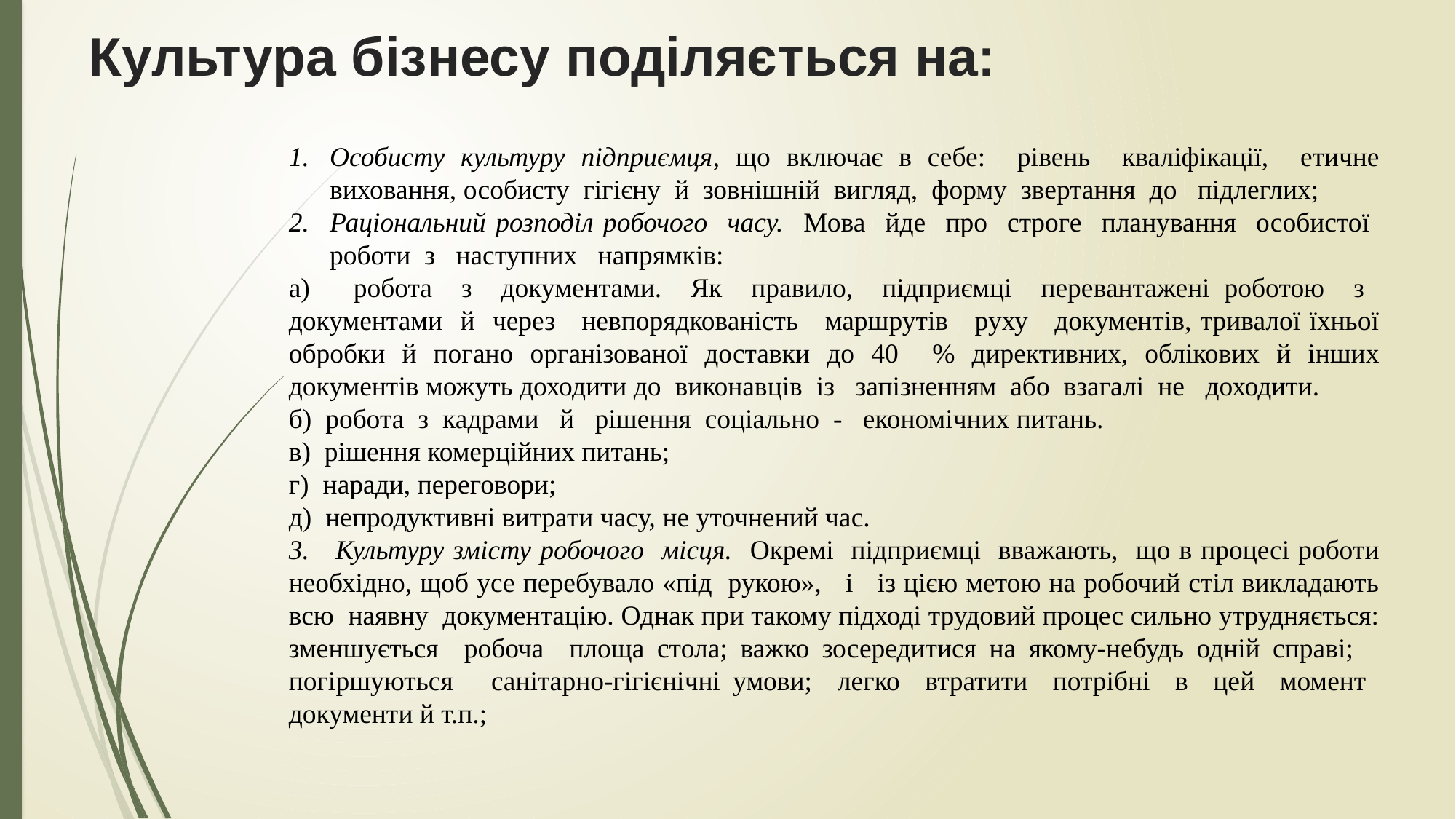

# Культура бізнесу поділяється на:
Особисту культуру підприємця, що включає в себе:  рівень  кваліфікації,  етичне виховання, особисту  гігієну  й  зовнішній  вигляд,  форму  звертання  до   підлеглих;
Раціональний розподіл робочого  часу.  Мова  йде  про  строге  планування  особистої  роботи  з   наступних   напрямків:
а)   робота  з  документами.  Як  правило,  підприємці  перевантажені роботою  з  документами  й  через   невпорядкованість   маршрутів   руху   документів, тривалої їхньої обробки й погано організованої доставки до 40  % директивних, облікових й інших документів можуть доходити до  виконавців  із   запізненням  або  взагалі  не   доходити.
б)  робота  з  кадрами   й   рішення  соціально  -   економічних питань.
в)  рішення комерційних питань;
г)  наради, переговори;
д)  непродуктивні витрати часу, не уточнений час.
3.   Культуру змісту робочого  місця.  Окремі  підприємці  вважають,  що в процесі роботи необхідно, щоб усе перебувало «під  рукою»,   і   із цією метою на робочий стіл викладають всю  наявну  документацію. Однак при такому підході трудовий процес сильно утрудняється: зменшується  робоча  площа стола; важко зосередитися на якому-небудь одній справі;   погіршуються   санітарно-гігієнічні умови;  легко  втратити  потрібні  в  цей  момент  документи й т.п.;